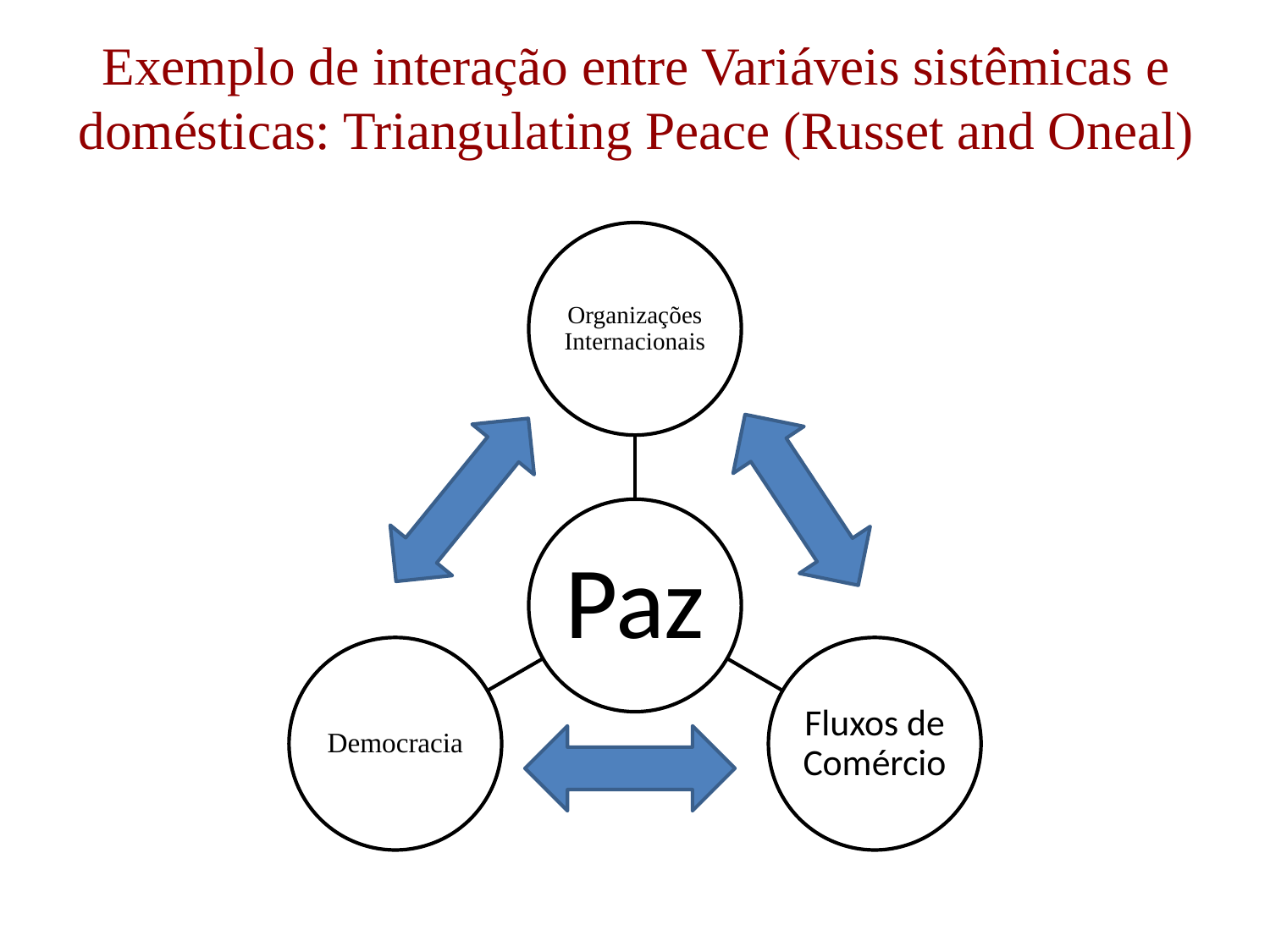

# Exemplo de interação entre Variáveis sistêmicas e domésticas: Triangulating Peace (Russet and Oneal)
Paz

Organizações Internacionais

Fluxos de Comércio

Democracia